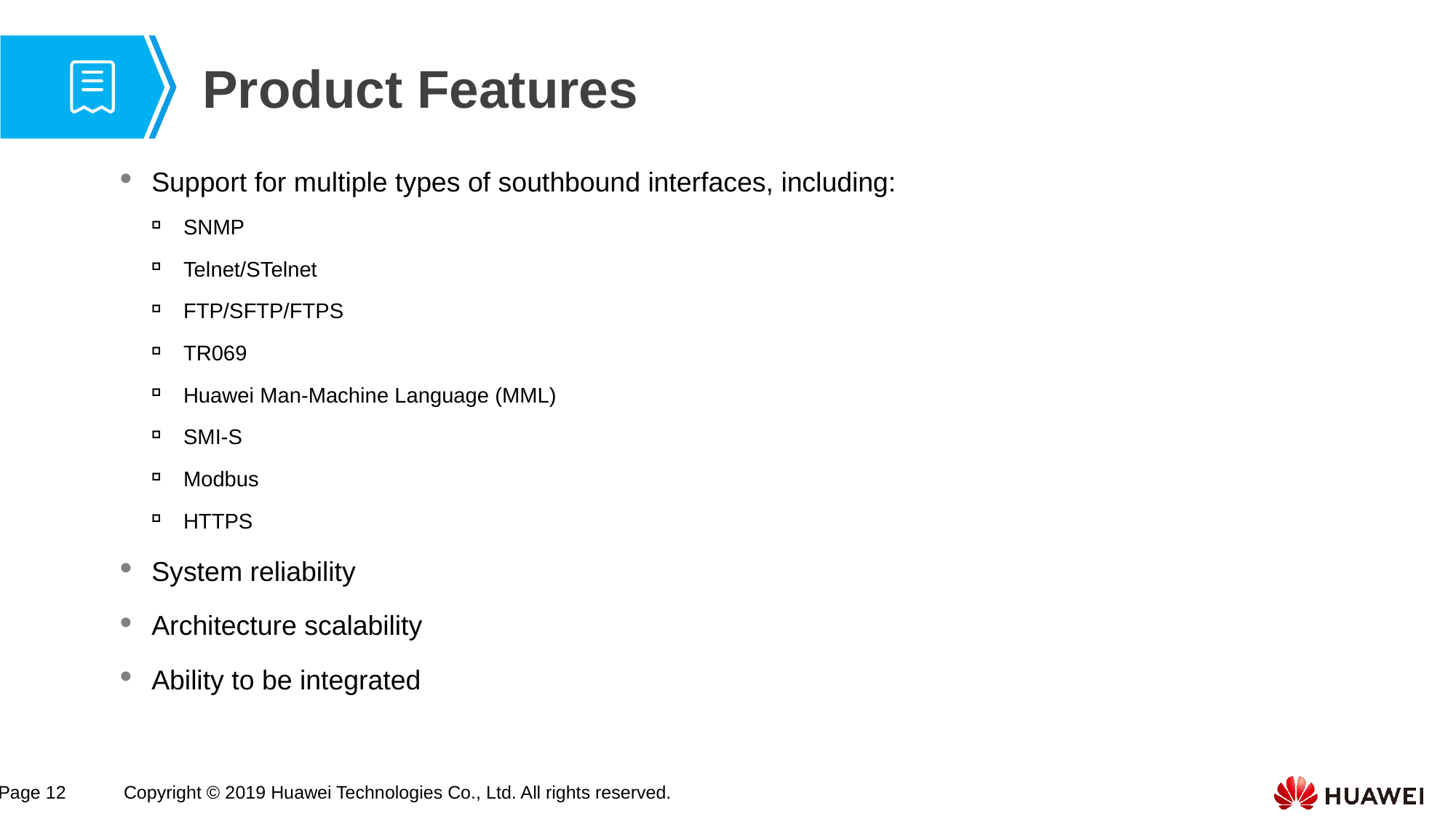

# Product Features
Support for multiple types of southbound interfaces, including:
SNMP
Telnet/STelnet
FTP/SFTP/FTPS
TR069
Huawei Man-Machine Language (MML)
SMI-S
Modbus
HTTPS
System reliability
Architecture scalability
Ability to be integrated